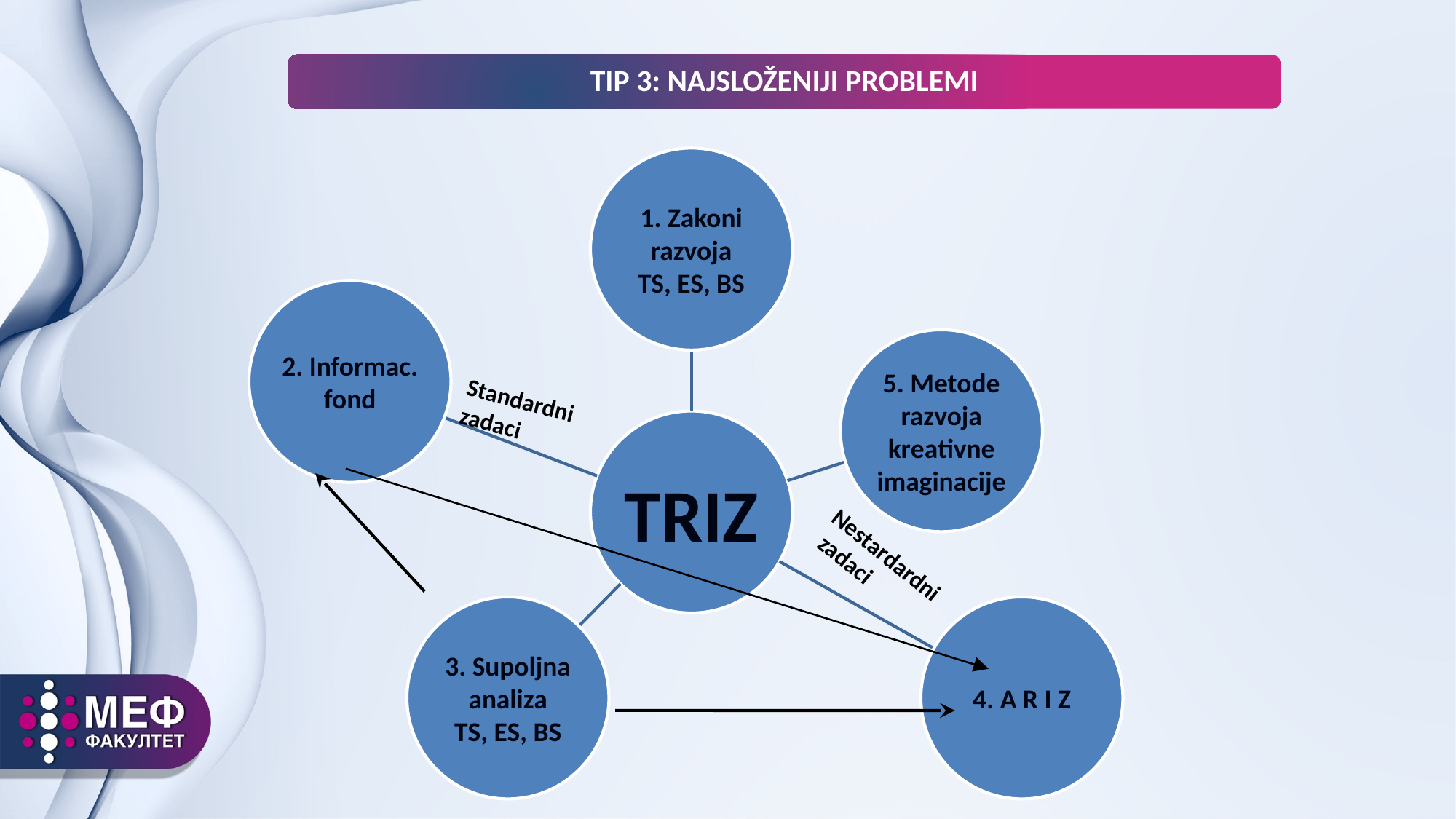

TIP 3: NAJSLOŽENIJI PROBLEMI
TRIZ

1. Zakoni
razvoja
TS, ES, BS

5. Metode
razvoja
kreativne
imaginacije

4. A R I Z

3. Supoljna
аnaliza
TS, ES, BS

2. Informac.
fond
Standardni
zadaci

Nestardardni
 zadaci